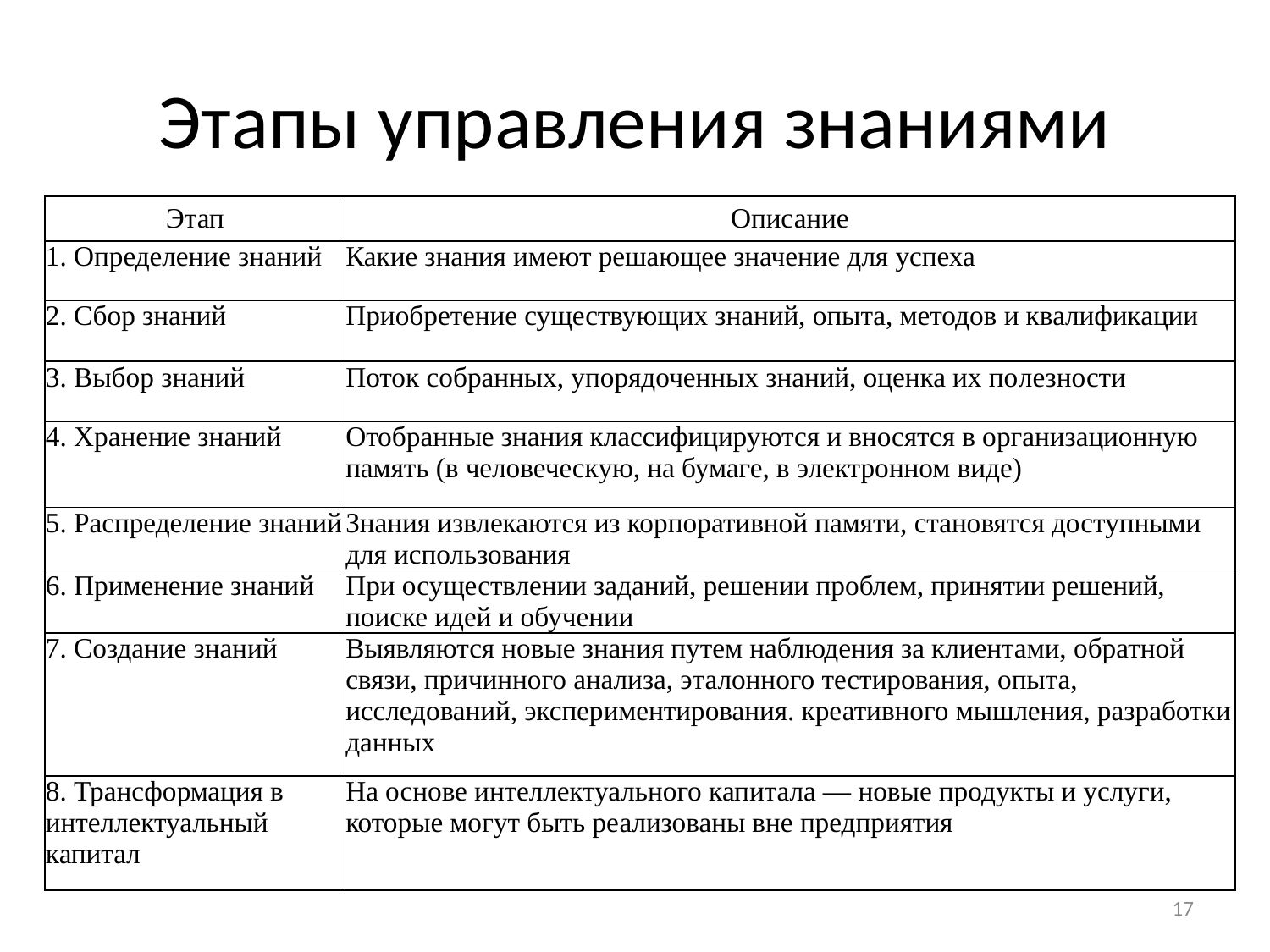

# Этапы управления знаниями
| Этап | Описание |
| --- | --- |
| 1. Определение знаний | Какие знания имеют решающее значение для успеха |
| 2. Сбор знаний | Приобретение существующих знаний, опыта, методов и квалификации |
| 3. Выбор знаний | Поток собранных, упорядоченных знаний, оценка их по­лезности |
| 4. Хранение знаний | Отобранные знания классифицируются и вносятся в организационную память (в человеческую, на бумаге, в электронном виде) |
| 5. Распределение знаний | Знания извлекаются из корпоративной памяти, становятся доступными для использования |
| 6. Применение знаний | При осуществлении заданий, решении проблем, принятии решений, поиске идей и обучении |
| 7. Создание знаний | Выявляются новые знания путем наблюдения за клиентами, обратной связи, причинного анализа, эталонного тестирования, опыта, исследований, экспериментирования. креативного мышления, разработки данных |
| 8. Трансформация в интеллектуальный капитал | На основе интеллектуального капитала — новые продукты и услуги, которые могут быть реализованы вне предприятия |

17